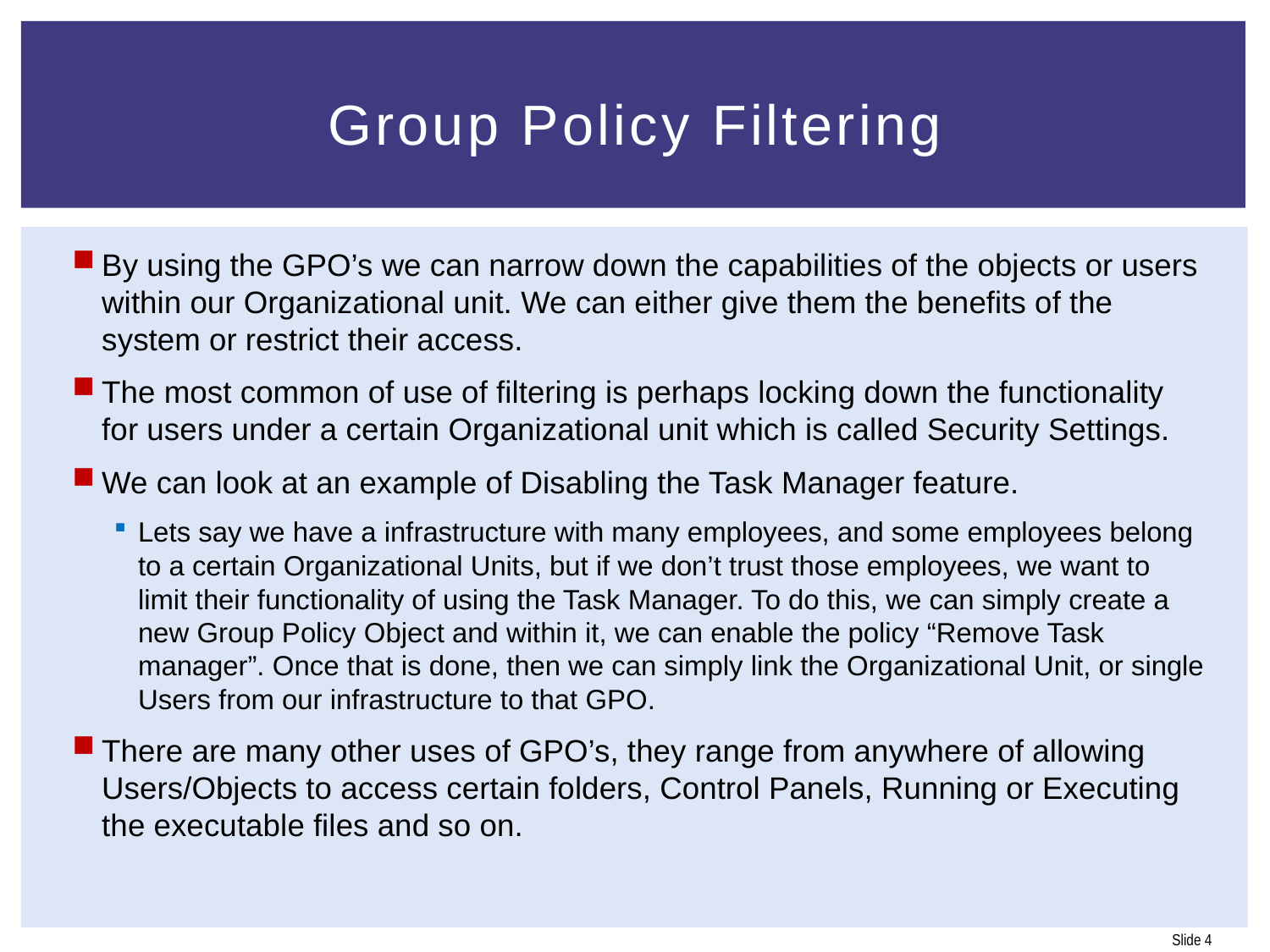

# Group Policy Filtering
By using the GPO’s we can narrow down the capabilities of the objects or users within our Organizational unit. We can either give them the benefits of the system or restrict their access.
The most common of use of filtering is perhaps locking down the functionality for users under a certain Organizational unit which is called Security Settings.
We can look at an example of Disabling the Task Manager feature.
Lets say we have a infrastructure with many employees, and some employees belong to a certain Organizational Units, but if we don’t trust those employees, we want to limit their functionality of using the Task Manager. To do this, we can simply create a new Group Policy Object and within it, we can enable the policy “Remove Task manager”. Once that is done, then we can simply link the Organizational Unit, or single Users from our infrastructure to that GPO.
There are many other uses of GPO’s, they range from anywhere of allowing Users/Objects to access certain folders, Control Panels, Running or Executing the executable files and so on.